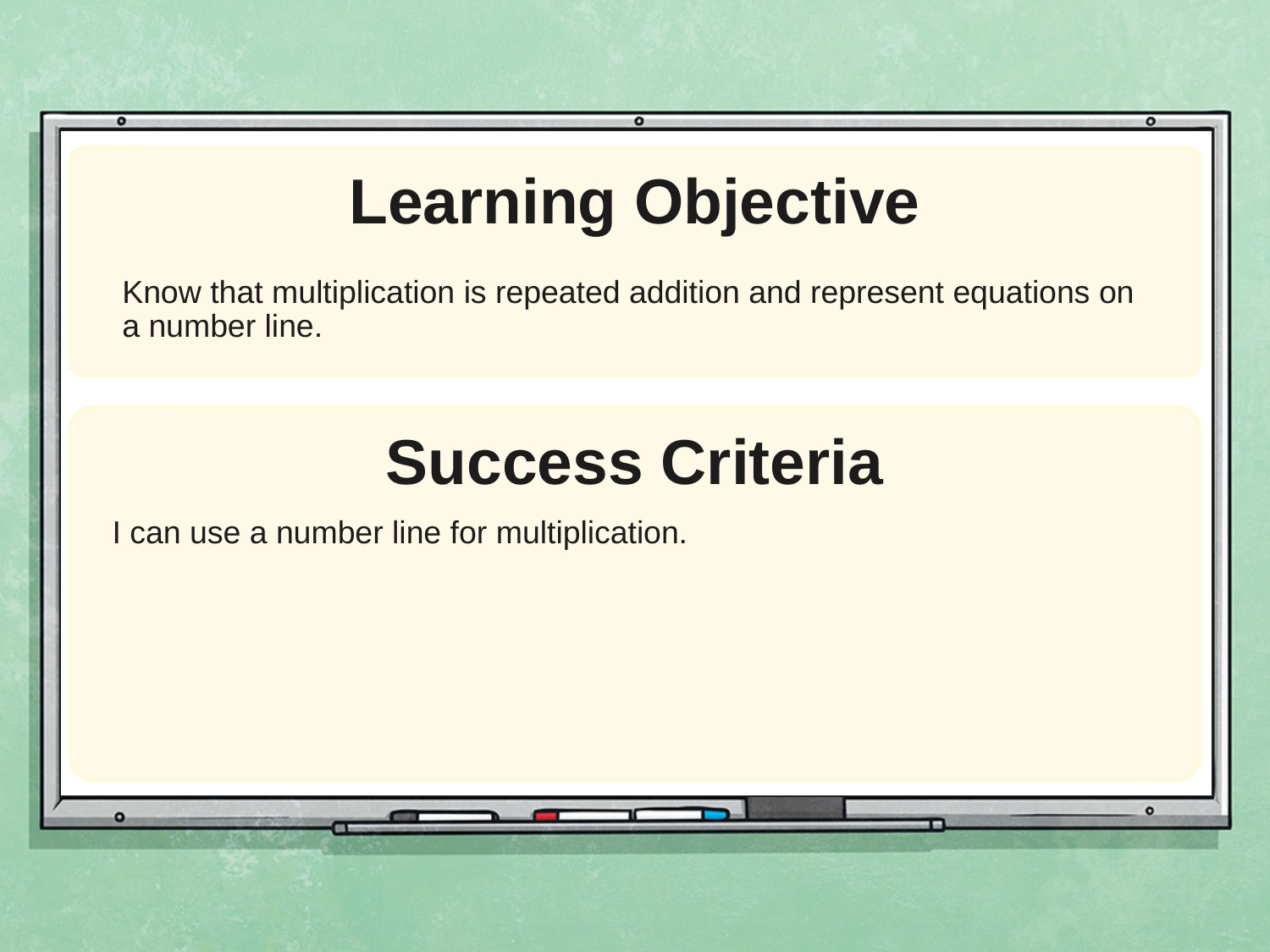

Learning Objective
Know that multiplication is repeated addition and represent equations on a number line.

Success Criteria
I can use a number line for multiplication.